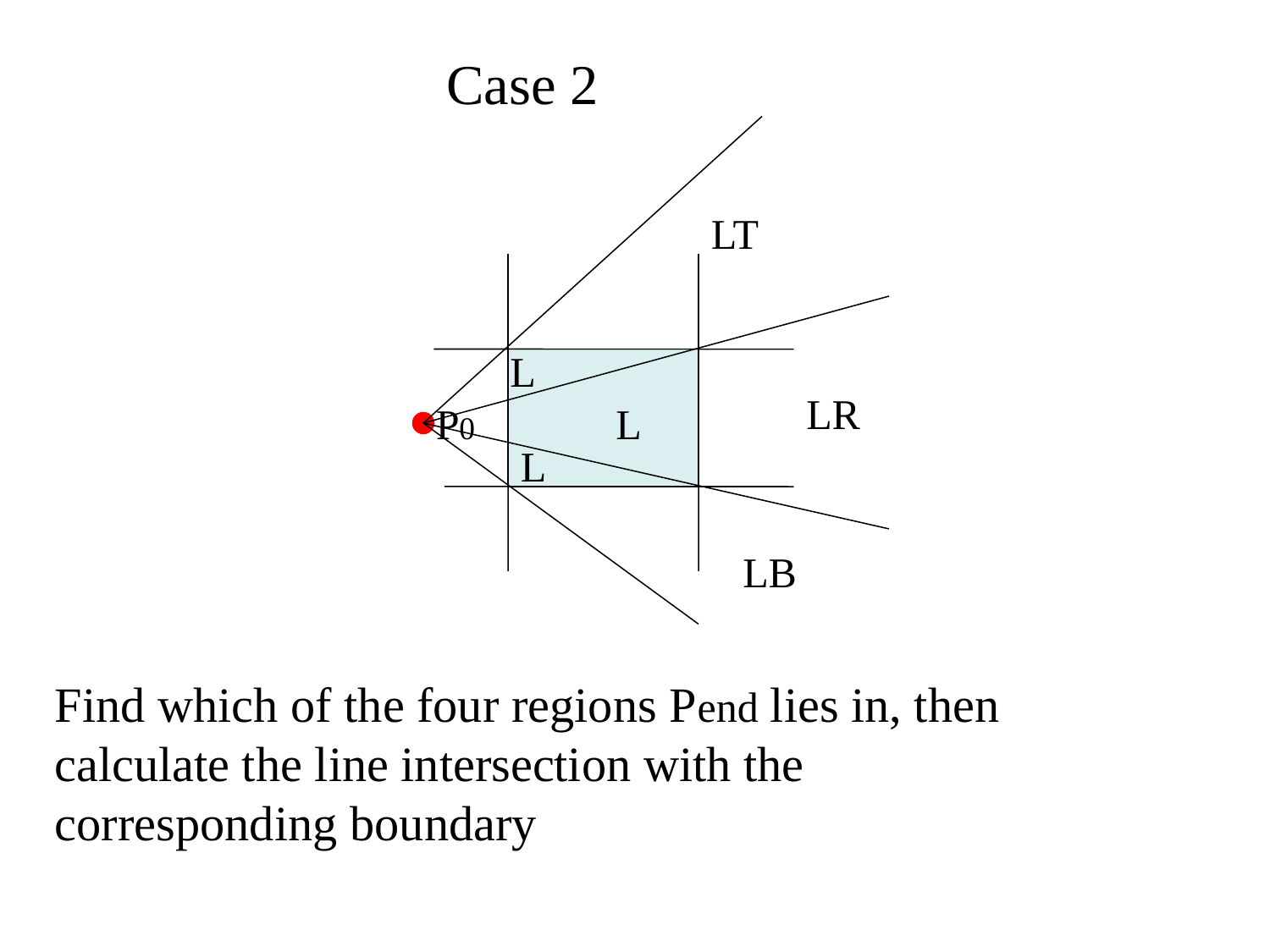

Case 2

LT

L

LR
P0
L

L

LB
Find which of the four regions Pend lies in, then calculate the line intersection with the corresponding boundary